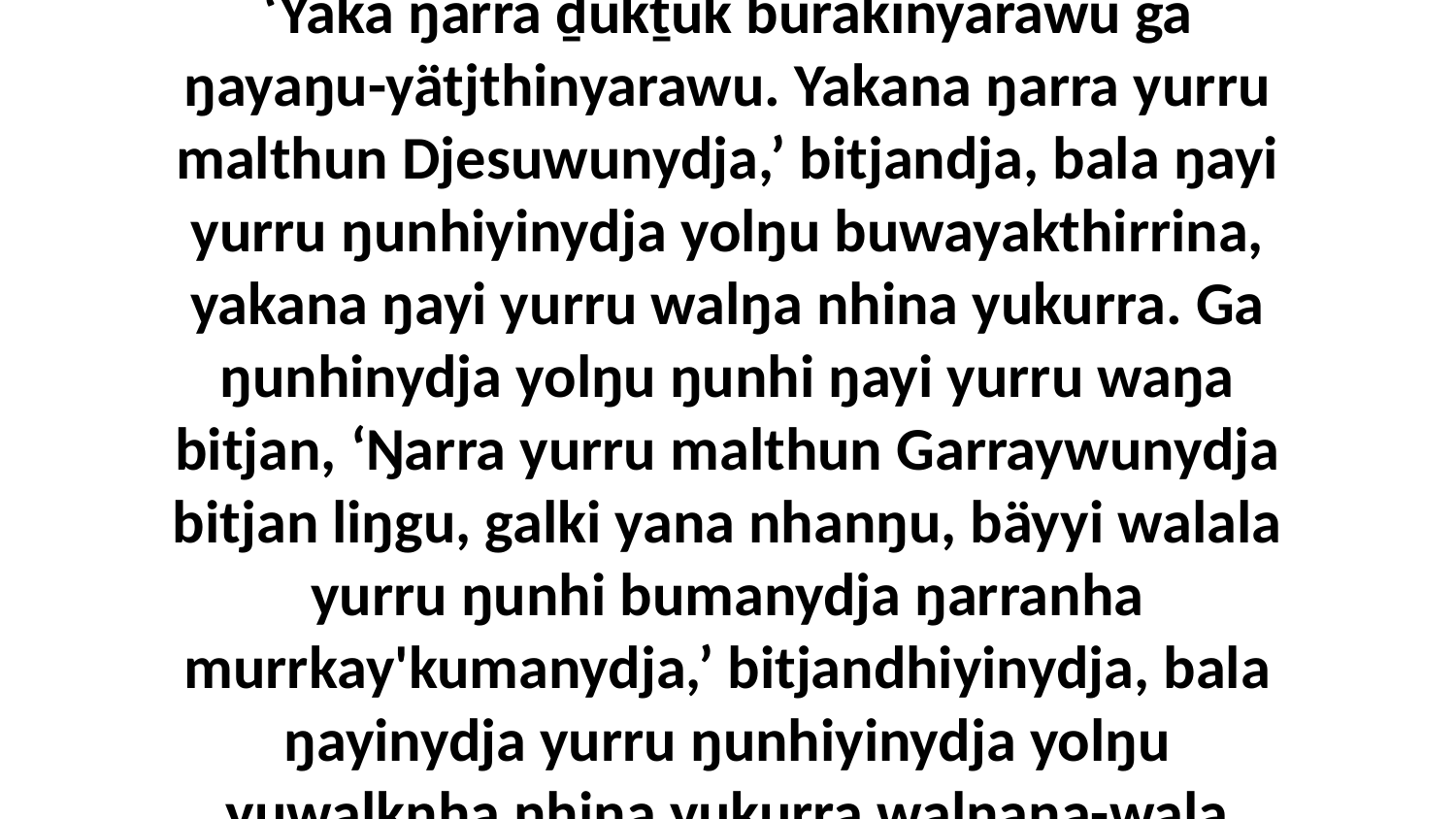

35 Ŋunhi yurru ŋula yol yolŋu waŋa bitjandja, ‘Yaka ŋarra ḏukṯuk burakinyarawu ga ŋayaŋu-yätjthinyarawu. Yakana ŋarra yurru malthun Djesuwunydja,’ bitjandja, bala ŋayi yurru ŋunhiyinydja yolŋu buwayakthirrina, yakana ŋayi yurru walŋa nhina yukurra. Ga ŋunhinydja yolŋu ŋunhi ŋayi yurru waŋa bitjan, ‘Ŋarra yurru malthun Garraywunydja bitjan liŋgu, galki yana nhanŋu, bäyyi walala yurru ŋunhi bumanydja ŋarranha murrkay'kumanydja,’ bitjandhiyinydja, bala ŋayinydja yurru ŋunhiyinydja yolŋu yuwalknha nhina yukurra walŋana-wala yana.